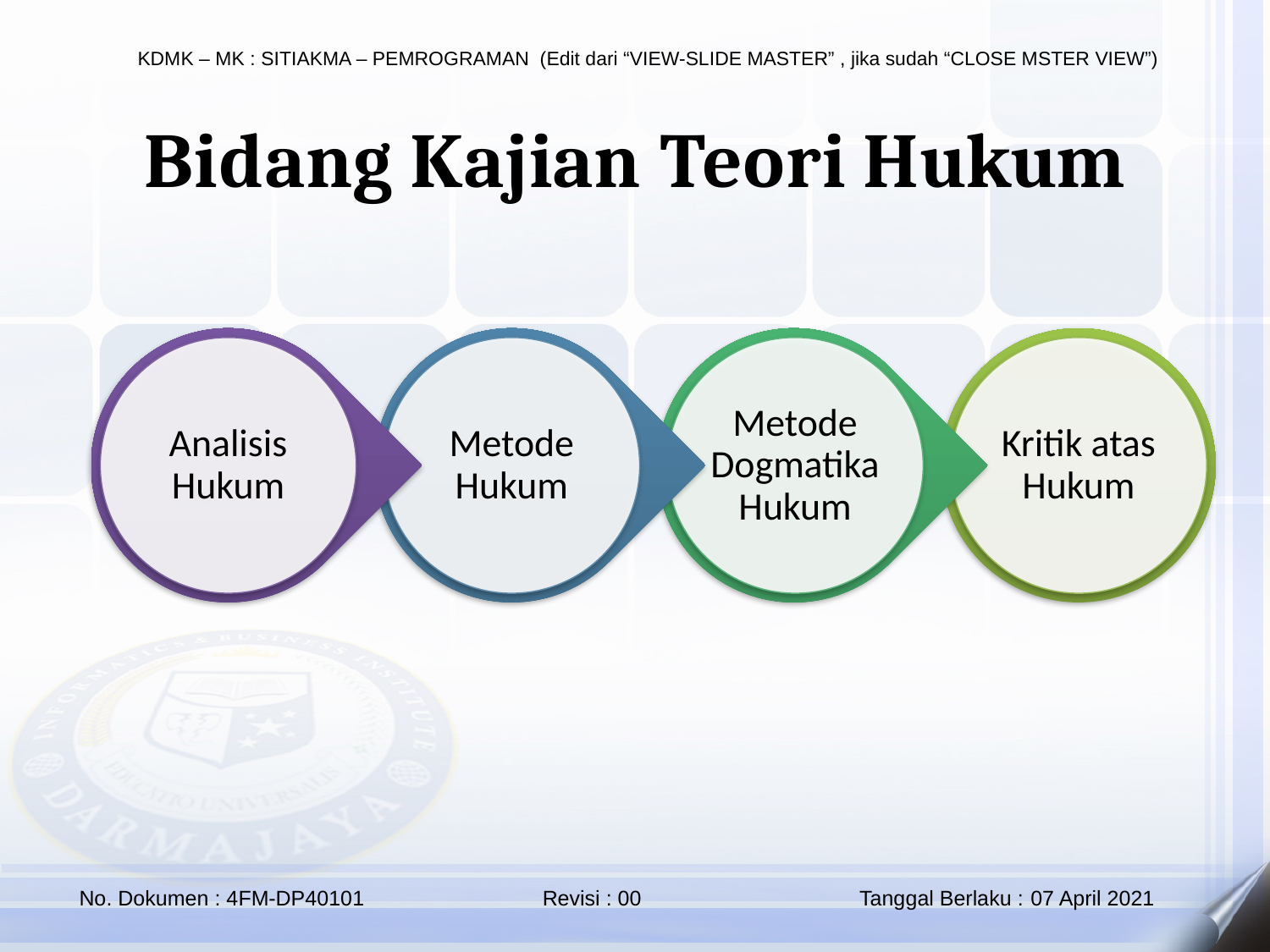

Kritik atas Hukum
Metode Dogmatika Hukum
Metode Hukum
Analisis Hukum
Bidang Kajian Teori Hukum